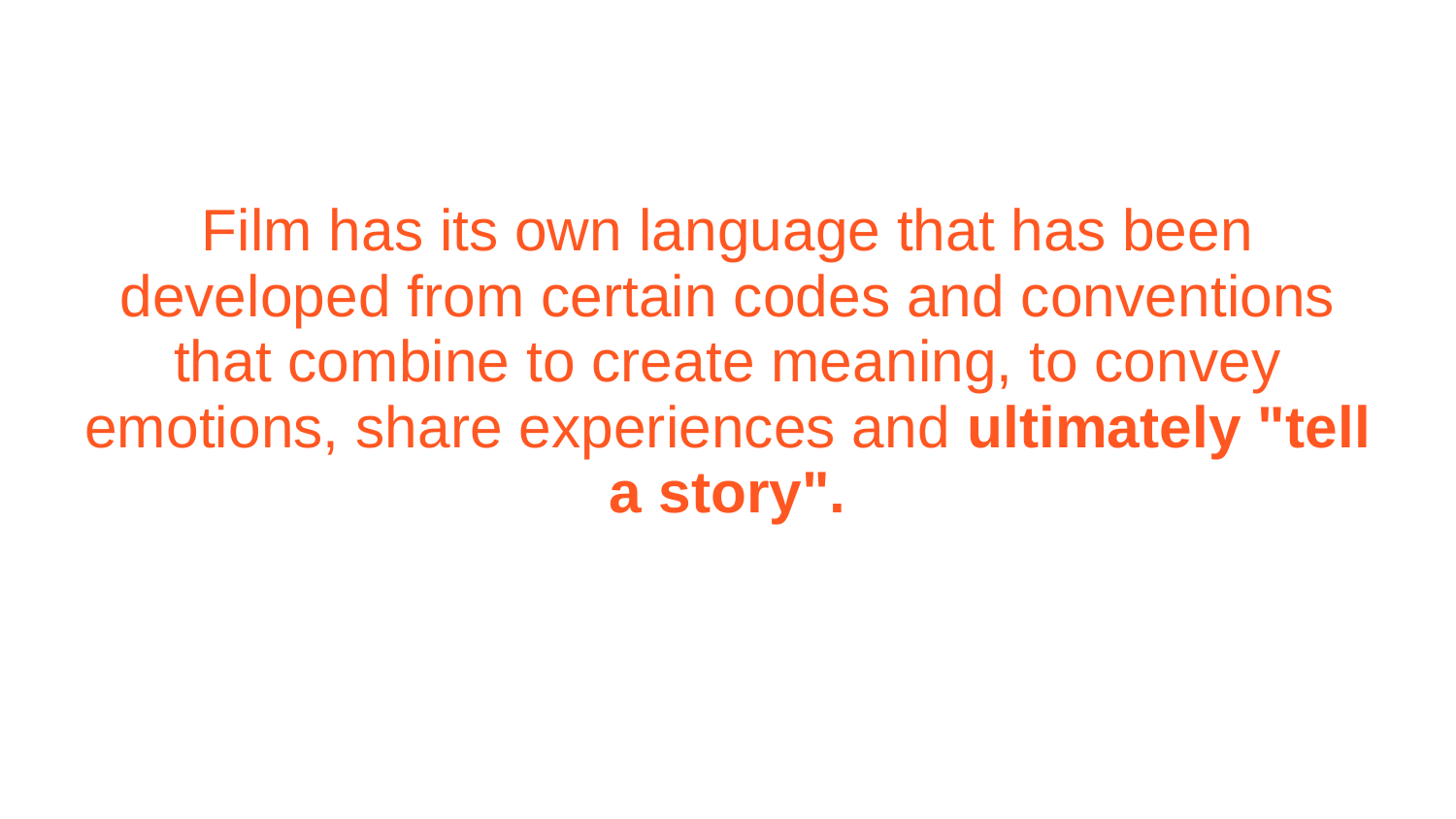

#
Film has its own language that has been developed from certain codes and conventions that combine to create meaning, to convey emotions, share experiences and ultimately "tell a story".​